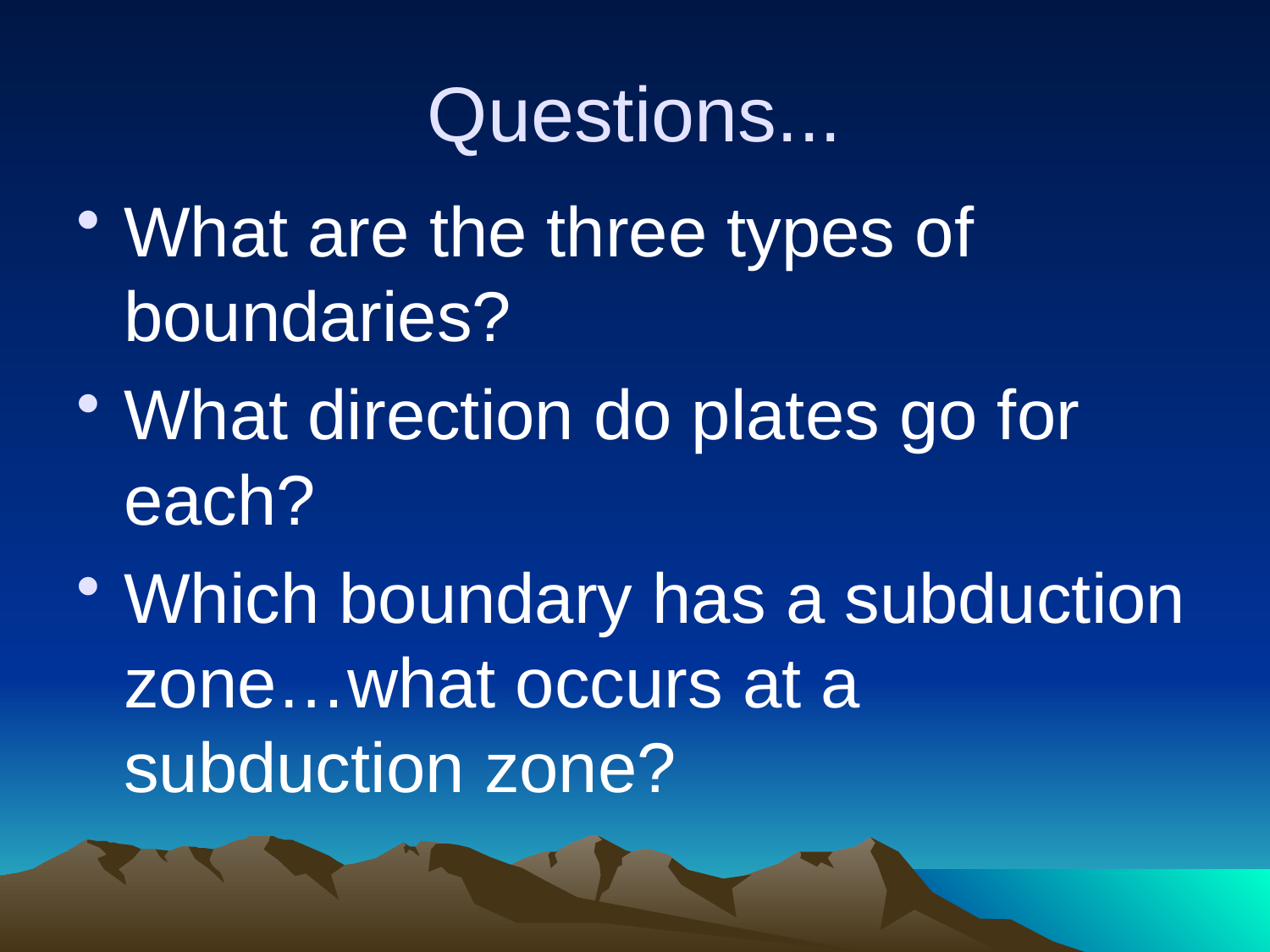

# Questions...
What are the three types of boundaries?
What direction do plates go for each?
Which boundary has a subduction zone…what occurs at a subduction zone?